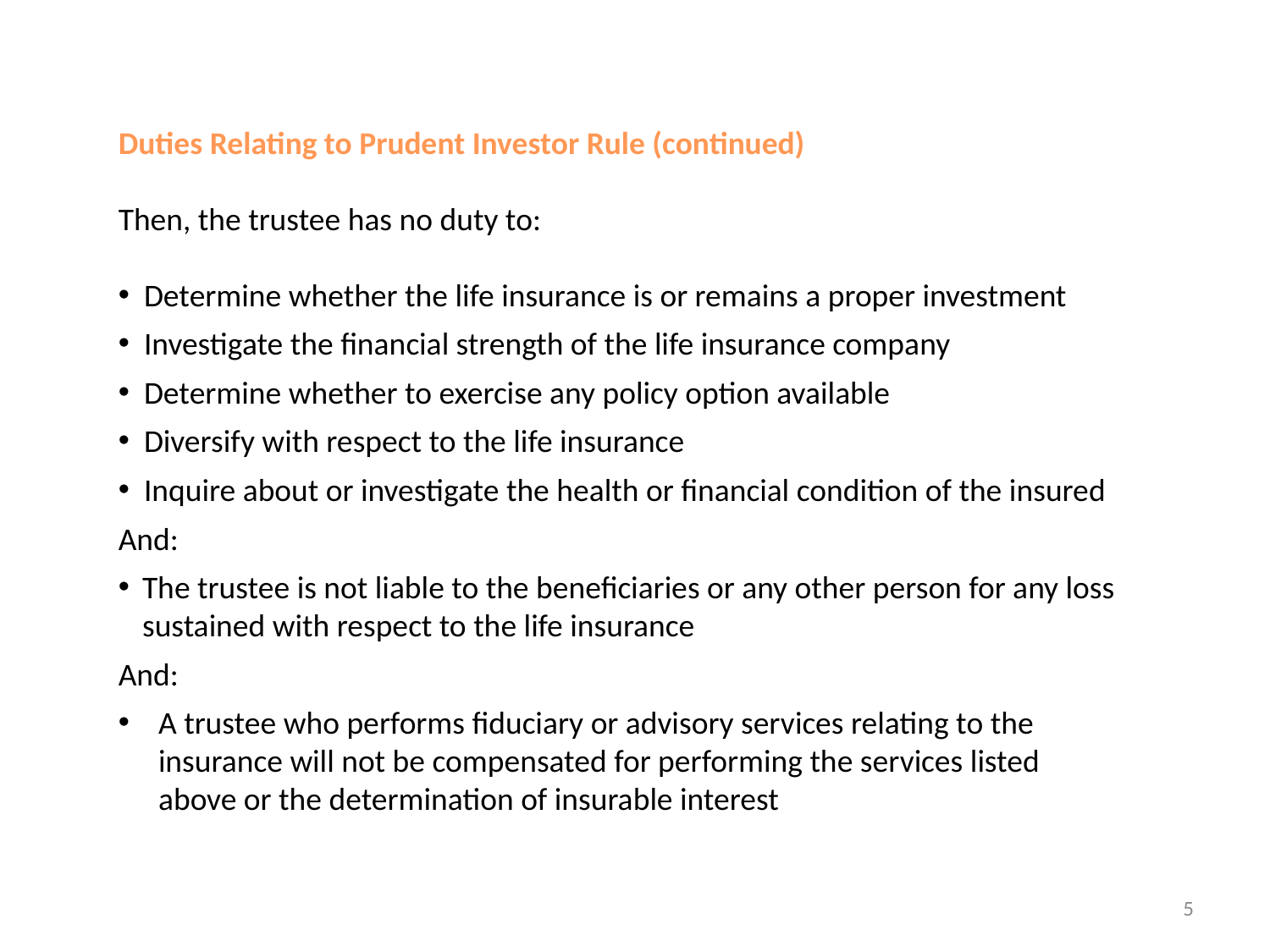

Duties Relating to Prudent Investor Rule (continued)

Then, the trustee has no duty to:

  Determine whether the life insurance is or remains a proper investment
  Investigate the financial strength of the life insurance company
  Determine whether to exercise any policy option available
  Diversify with respect to the life insurance
  Inquire about or investigate the health or financial condition of the insured
And:
The trustee is not liable to the beneficiaries or any other person for any loss sustained with respect to the life insurance
And:
A trustee who performs fiduciary or advisory services relating to the insurance will not be compensated for performing the services listed above or the determination of insurable interest
5